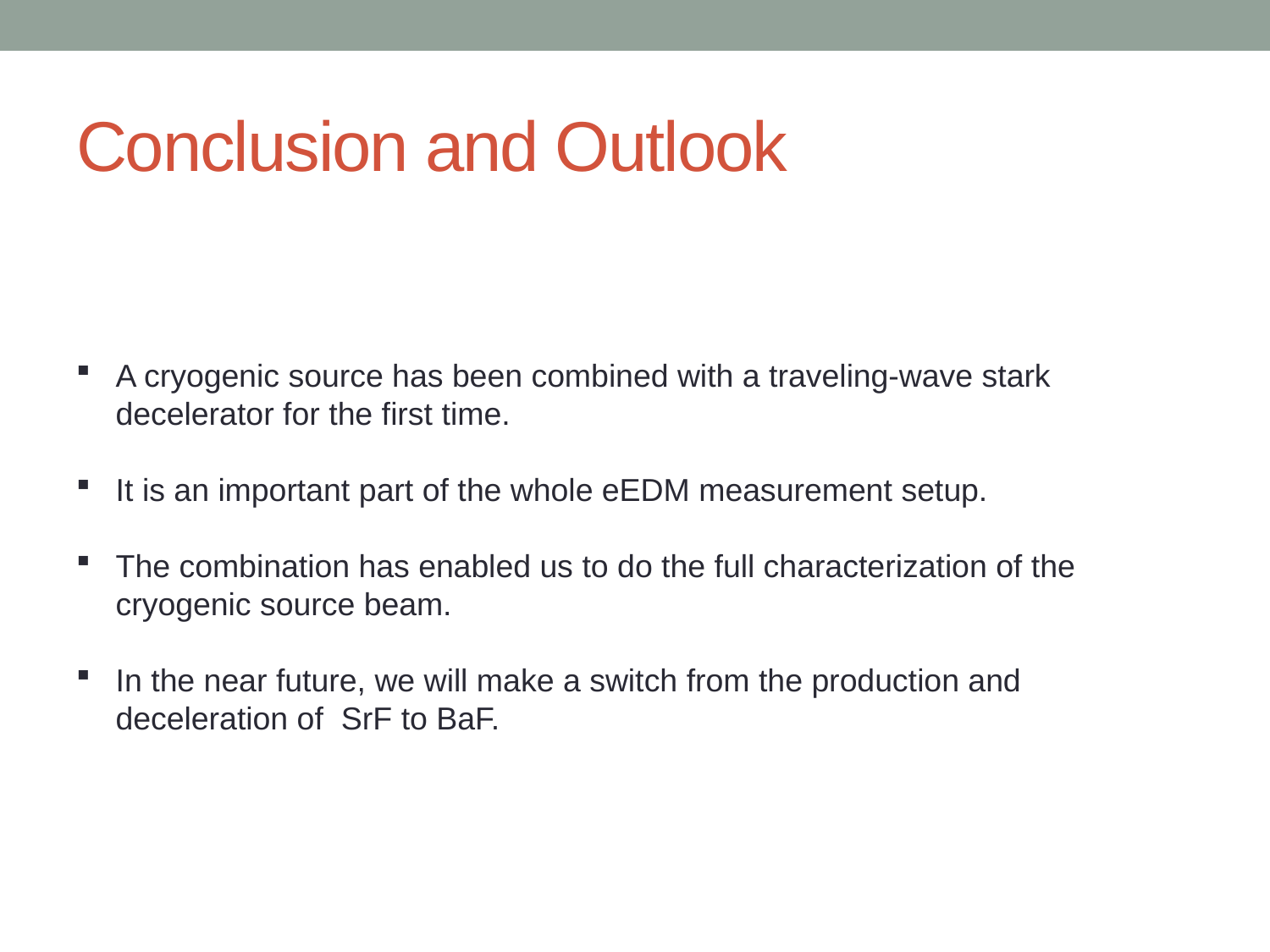

# Conclusion and Outlook
A cryogenic source has been combined with a traveling-wave stark decelerator for the first time.

It is an important part of the whole eEDM measurement setup.

The combination has enabled us to do the full characterization of the cryogenic source beam.

In the near future, we will make a switch from the production and deceleration of  SrF to BaF.